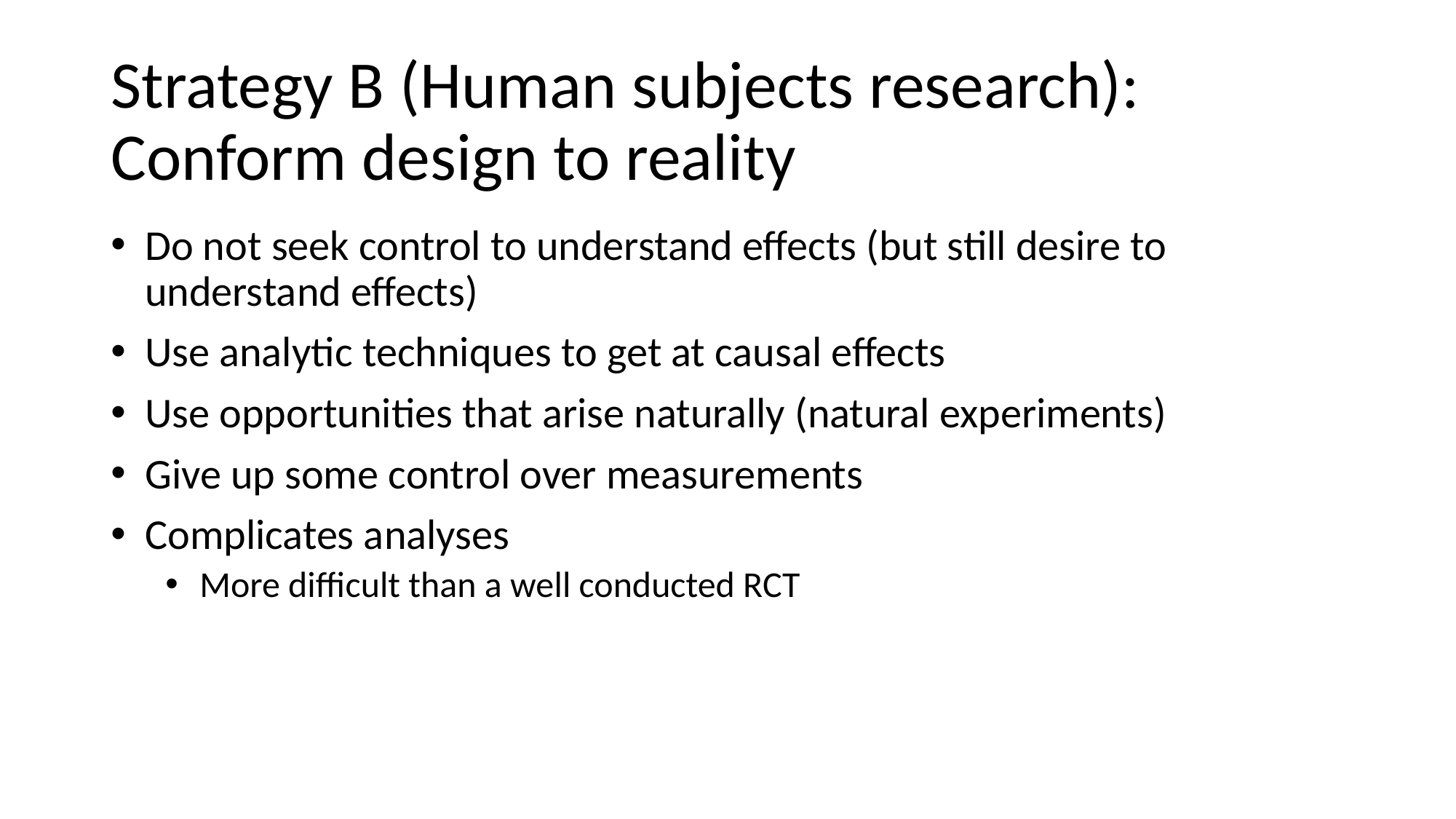

# Strategy B (Human subjects research): Conform design to reality
Do not seek control to understand effects (but still desire to understand effects)
Use analytic techniques to get at causal effects
Use opportunities that arise naturally (natural experiments)
Give up some control over measurements
Complicates analyses
More difficult than a well conducted RCT